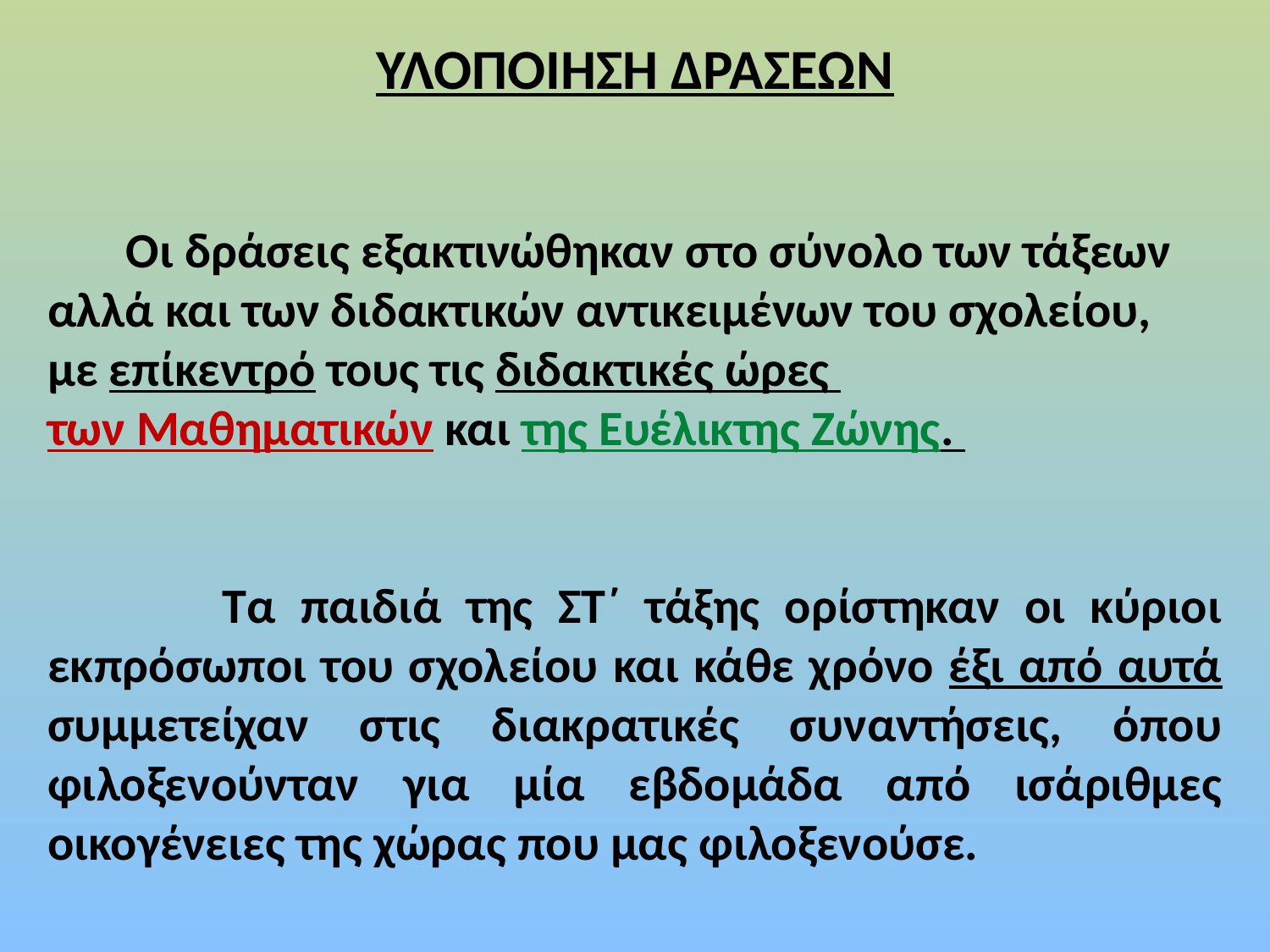

ΥΛΟΠΟΙΗΣΗ ΔΡΑΣΕΩΝ

       Οι δράσεις εξακτινώθηκαν στο σύνολο των τάξεων
αλλά και των διδακτικών αντικειμένων του σχολείου,
με επίκεντρό τους τις διδακτικές ώρες
των Μαθηματικών και της Ευέλικτης Ζώνης.

       Τα παιδιά της ΣΤ΄ τάξης ορίστηκαν οι κύριοι εκπρόσωποι του σχολείου και κάθε χρόνο έξι από αυτά συμμετείχαν στις διακρατικές συναντήσεις, όπου φιλοξενούνταν για μία εβδομάδα από ισάριθμες οικογένειες της χώρας που μας φιλοξενούσε.